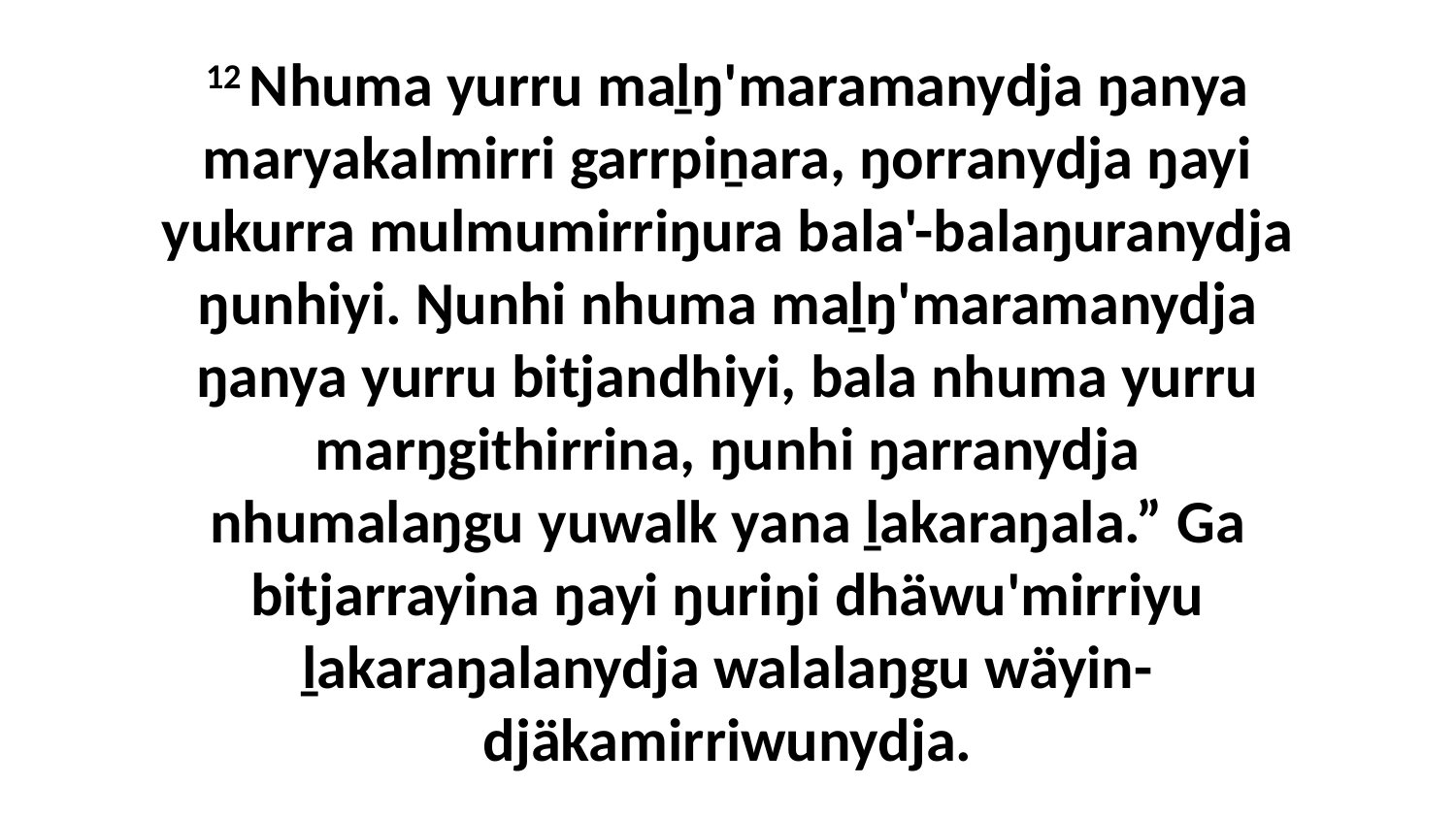

12 Nhuma yurru maḻŋ'maramanydja ŋanya maryakalmirri garrpiṉara, ŋorranydja ŋayi yukurra mulmumirriŋura bala'-balaŋuranydja ŋunhiyi. Ŋunhi nhuma maḻŋ'maramanydja ŋanya yurru bitjandhiyi, bala nhuma yurru marŋgithirrina, ŋunhi ŋarranydja nhumalaŋgu yuwalk yana ḻakaraŋala.” Ga bitjarrayina ŋayi ŋuriŋi dhäwu'mirriyu ḻakaraŋalanydja walalaŋgu wäyin-djäkamirriwunydja.